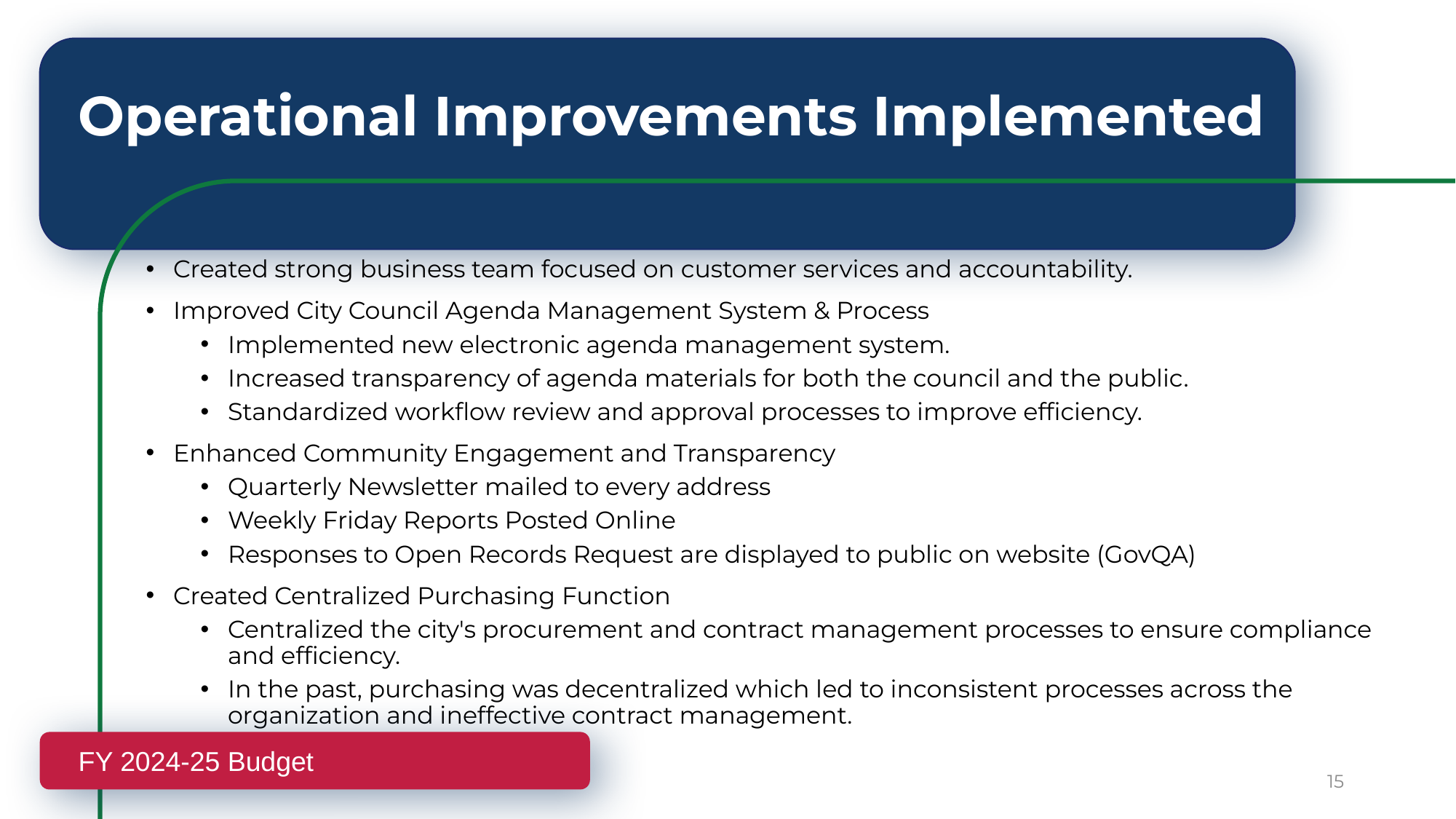

# Operational Improvements Implemented

Created strong business team focused on customer services and accountability.
Improved City Council Agenda Management System & Process
Implemented new electronic agenda management system.
Increased transparency of agenda materials for both the council and the public.
Standardized workflow review and approval processes to improve efficiency.
Enhanced Community Engagement and Transparency
Quarterly Newsletter mailed to every address
Weekly Friday Reports Posted Online
Responses to Open Records Request are displayed to public on website (GovQA)
Created Centralized Purchasing Function
Centralized the city's procurement and contract management processes to ensure compliance and efficiency.
In the past, purchasing was decentralized which led to inconsistent processes across the organization and ineffective contract management.

FY 2024-25 Budget
15